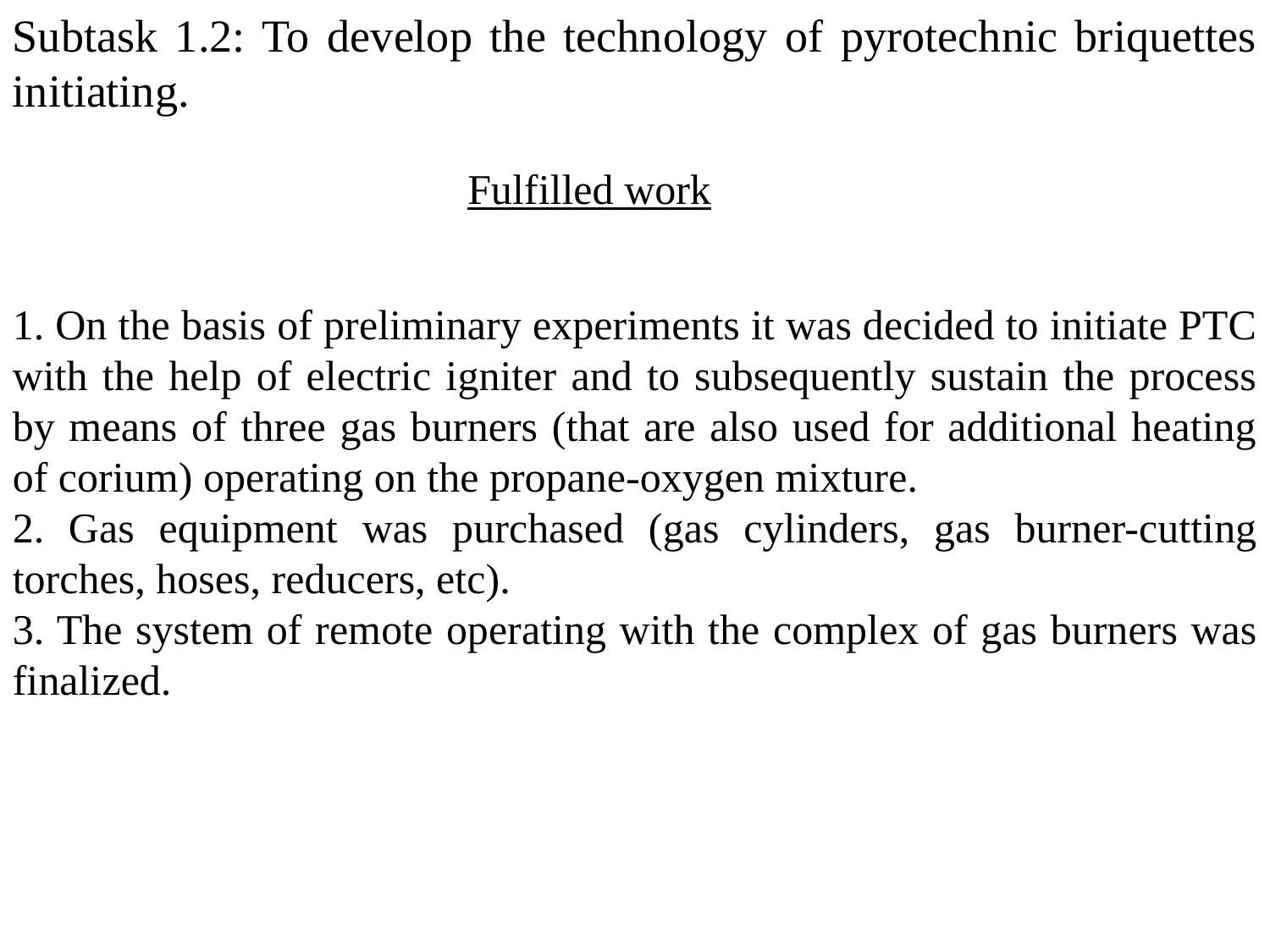

Subtask 1.2: To develop the technology of pyrotechnic briquettes initiating.
Fulfilled work
1. On the basis of preliminary experiments it was decided to initiate PTC with the help of electric igniter and to subsequently sustain the process by means of three gas burners (that are also used for additional heating of corium) operating on the propane-oxygen mixture.
2. Gas equipment was purchased (gas cylinders, gas burner-cutting torches, hoses, reducers, etc).
3. The system of remote operating with the complex of gas burners was finalized.